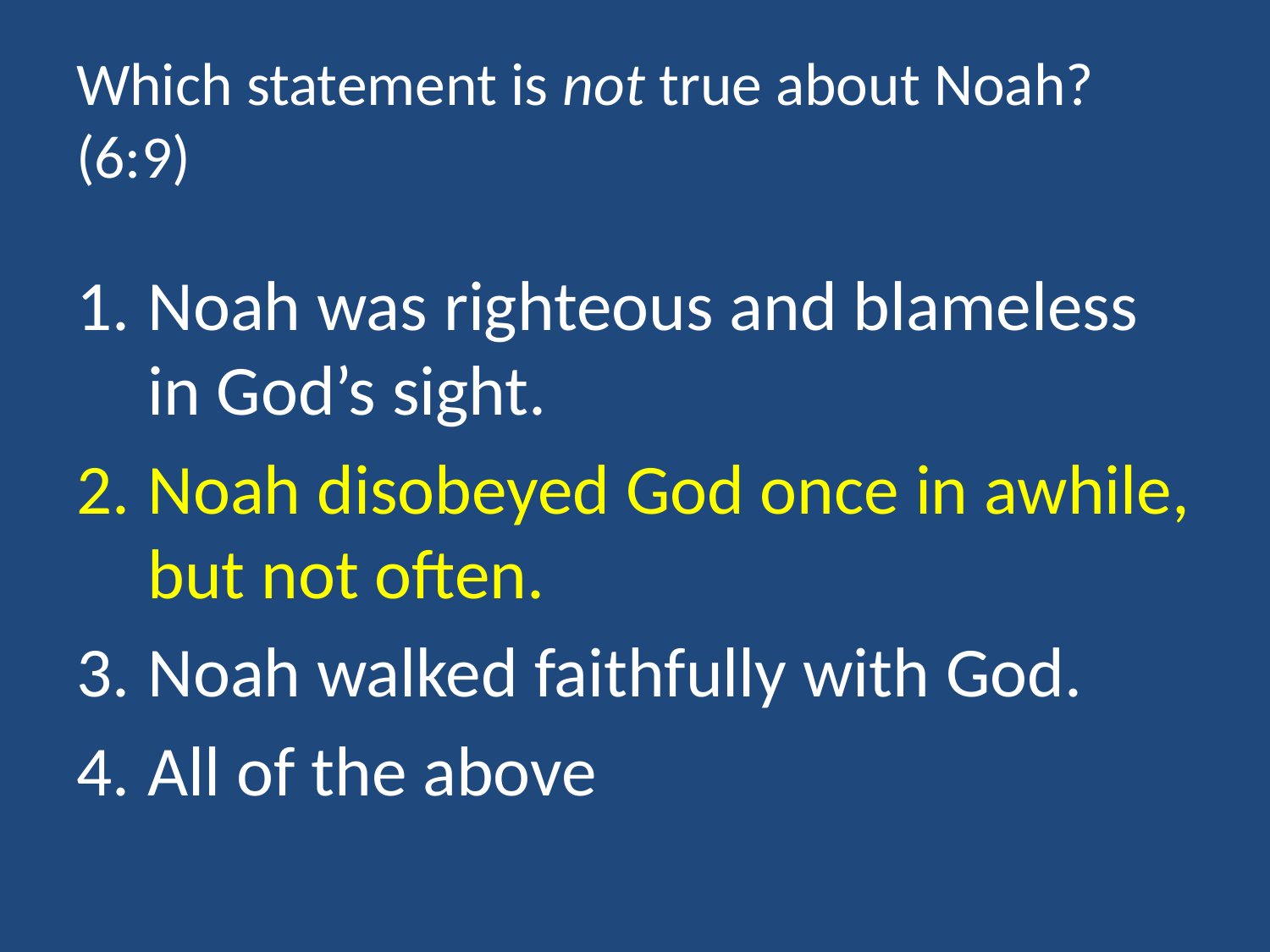

# Which statement is not true about Noah?  (6:9)
Noah was righteous and blameless in God’s sight.
Noah disobeyed God once in awhile, but not often.
Noah walked faithfully with God.
All of the above